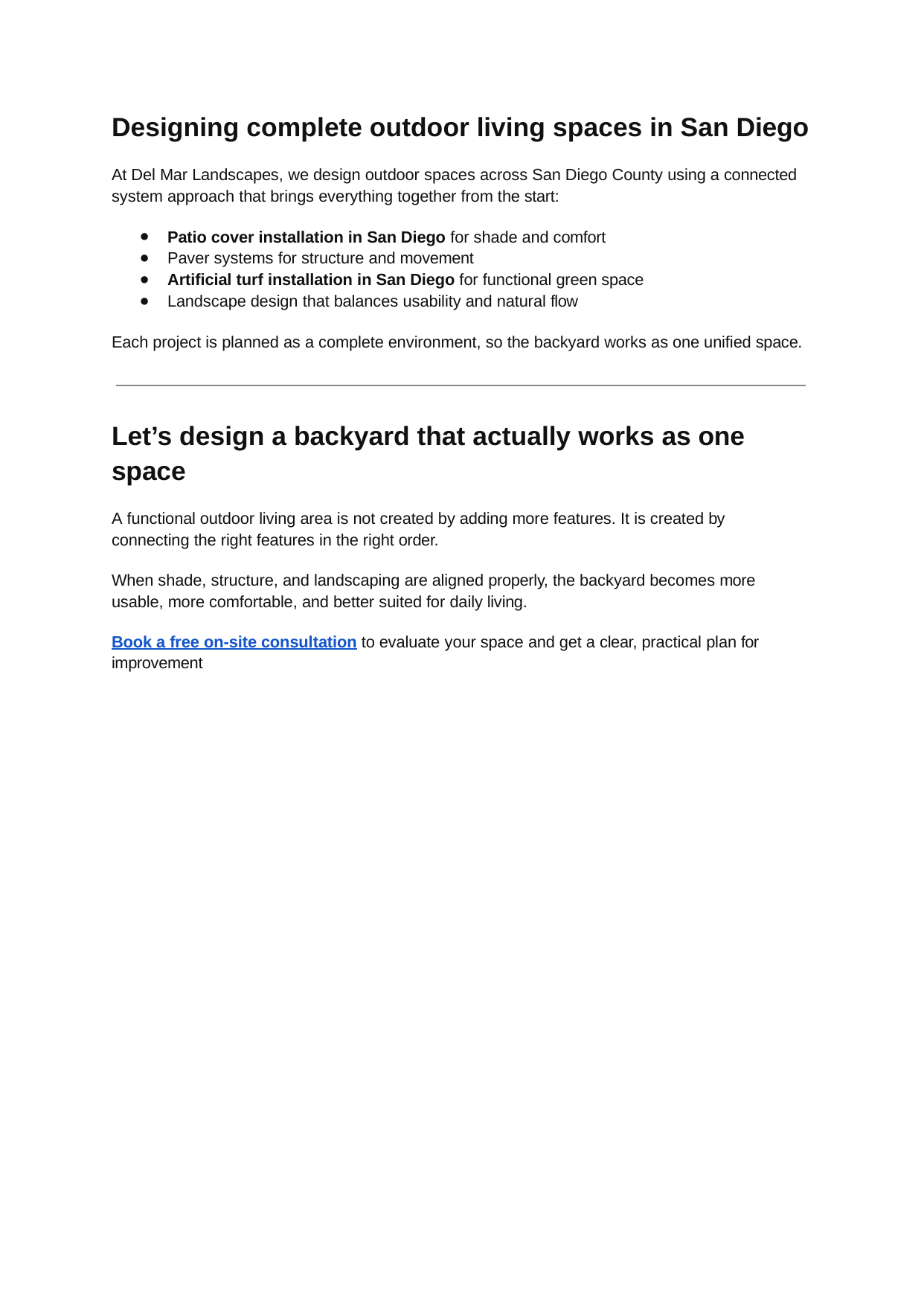

Designing complete outdoor living spaces in San Diego
At Del Mar Landscapes, we design outdoor spaces across San Diego County using a connected system approach that brings everything together from the start:

Patio cover installation in San Diego for shade and comfort
Paver systems for structure and movement
Artificial turf installation in San Diego for functional green space
Landscape design that balances usability and natural flow

Each project is planned as a complete environment, so the backyard works as one unified space.

Let’s design a backyard that actually works as one space
A functional outdoor living area is not created by adding more features. It is created by connecting the right features in the right order.
When shade, structure, and landscaping are aligned properly, the backyard becomes more usable, more comfortable, and better suited for daily living.
Book a free on-site consultation to evaluate your space and get a clear, practical plan for improvement